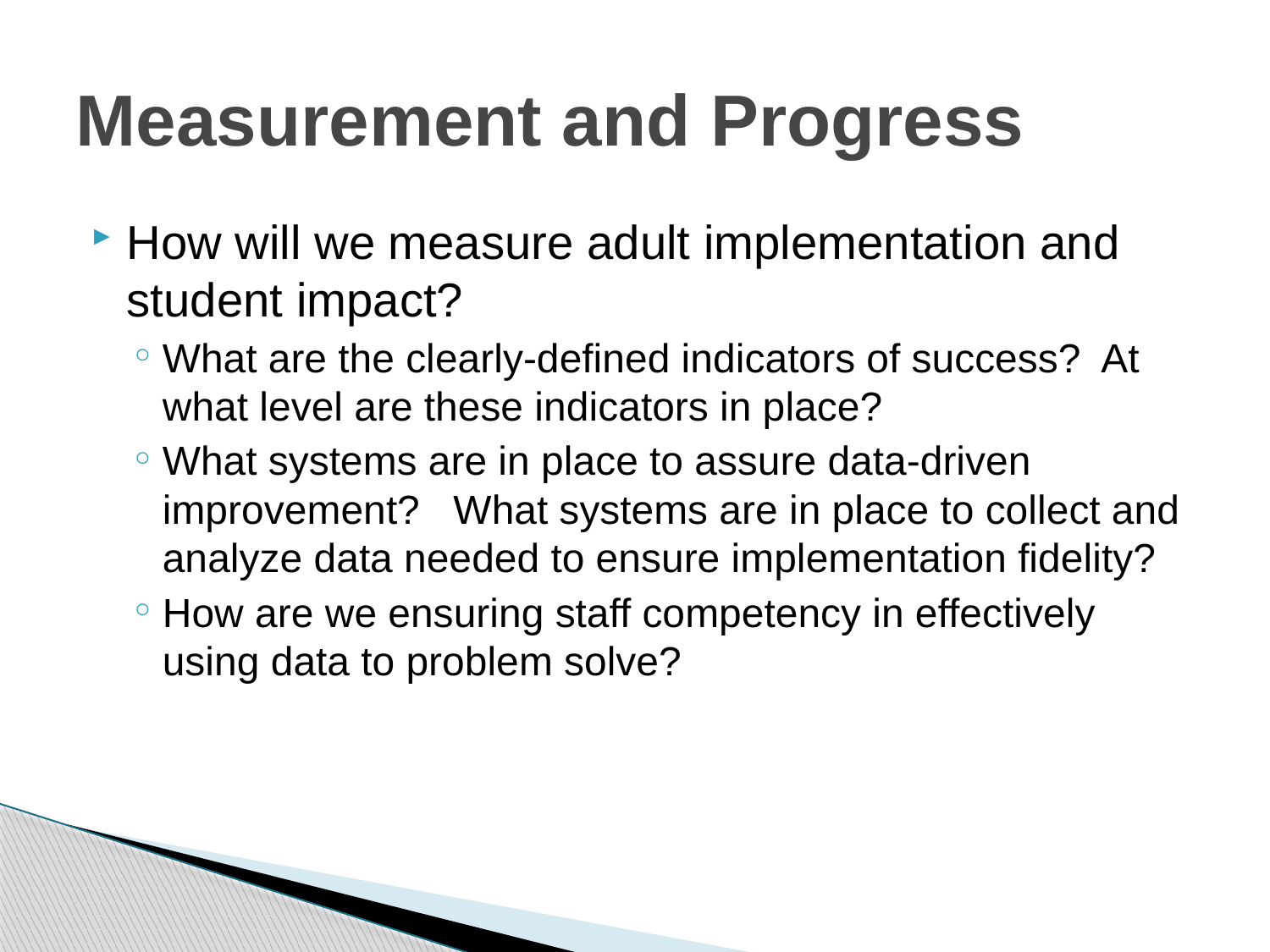

# Measurement and Progress
How will we measure adult implementation and student impact?
What are the clearly-defined indicators of success?  At what level are these indicators in place?
What systems are in place to assure data-driven improvement?   What systems are in place to collect and analyze data needed to ensure implementation fidelity?
How are we ensuring staff competency in effectively using data to problem solve?